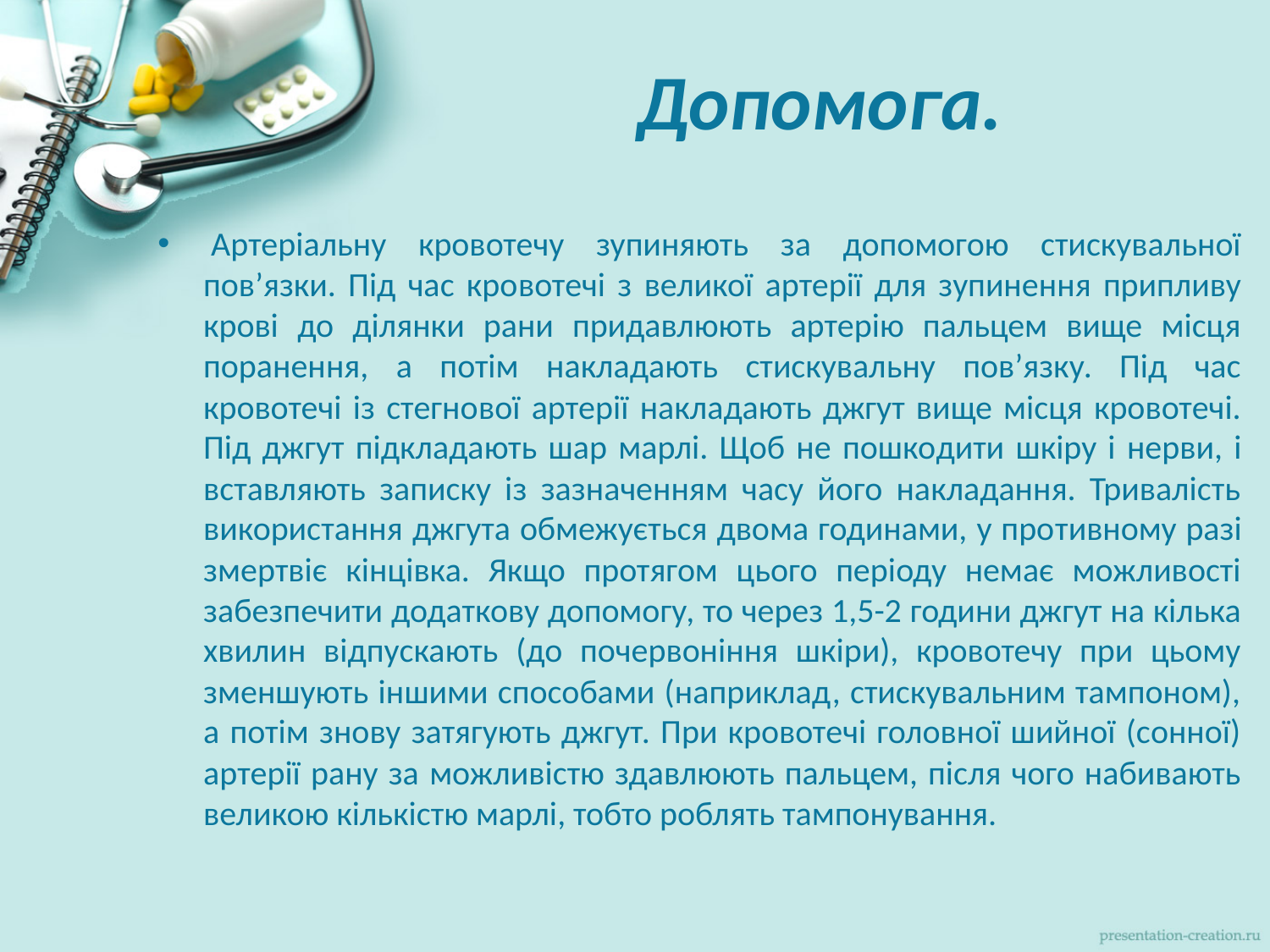

# Допомога.
 Артеріальну кровотечу зупиняють за допомогою стискувальної пов’язки. Під час кро­вотечі з великої артерії для зупинення припливу крові до ділянки рани придавлюють артерію пальцем вище місця поранення, а потім накладають стискувальну пов’язку. Під час кровотечі із стегно­вої артерії накладають джгут вище місця кровотечі. Під джгут підкладають шар марлі. Щоб не пошко­дити шкіру і нерви, і вставляють записку із зазначенням часу його накладання. Тривалість викорис­тання джгута обмежується двома годинами, у про­тивному разі змертвіє кінцівка. Якщо протягом цього періоду немає можливості забезпечити до­даткову допомогу, то через 1,5-2 години джгут на кілька хвилин відпускають (до почервоніння шкіри), кровотечу при цьому зменшують іншими способами (наприклад, стискувальним тампоном), а потім знову затягують джгут. При кровотечі головної шийної (сонної) артерії рану за можливістю здавлюють пальцем, після чого набивають вели­кою кількістю марлі, тобто роблять тампонування.